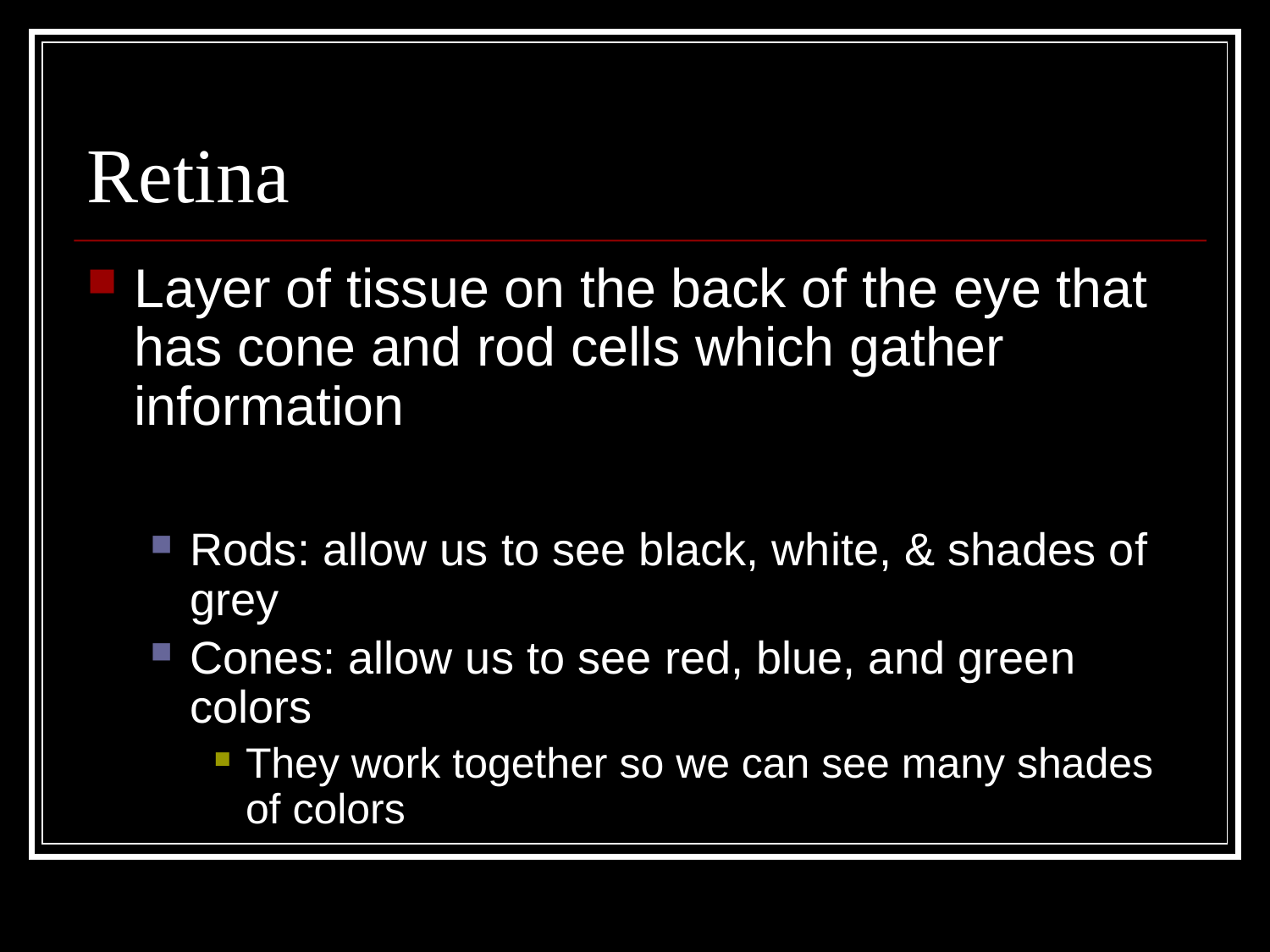

# Retina
Layer of tissue on the back of the eye that has cone and rod cells which gather information

Rods: allow us to see black, white, & shades of grey
Cones: allow us to see red, blue, and green colors
They work together so we can see many shades of colors